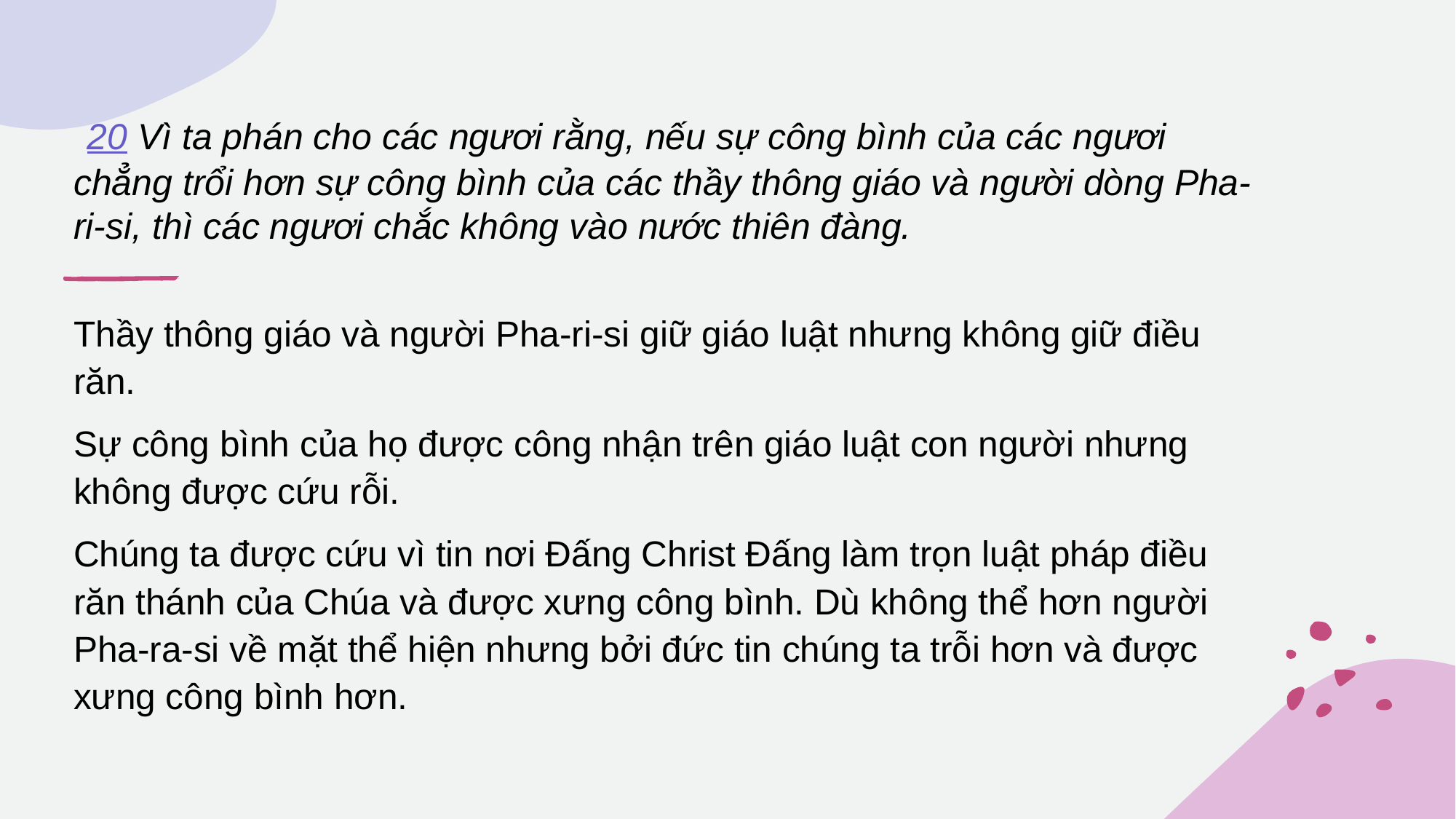

# 20 Vì ta phán cho các ngươi rằng, nếu sự công bình của các ngươi chẳng trổi hơn sự công bình của các thầy thông giáo và người dòng Pha-ri-si, thì các ngươi chắc không vào nước thiên đàng.
Thầy thông giáo và người Pha-ri-si giữ giáo luật nhưng không giữ điều răn.
Sự công bình của họ được công nhận trên giáo luật con người nhưng không được cứu rỗi.
Chúng ta được cứu vì tin nơi Đấng Christ Đấng làm trọn luật pháp điều răn thánh của Chúa và được xưng công bình. Dù không thể hơn người Pha-ra-si về mặt thể hiện nhưng bởi đức tin chúng ta trỗi hơn và được xưng công bình hơn.